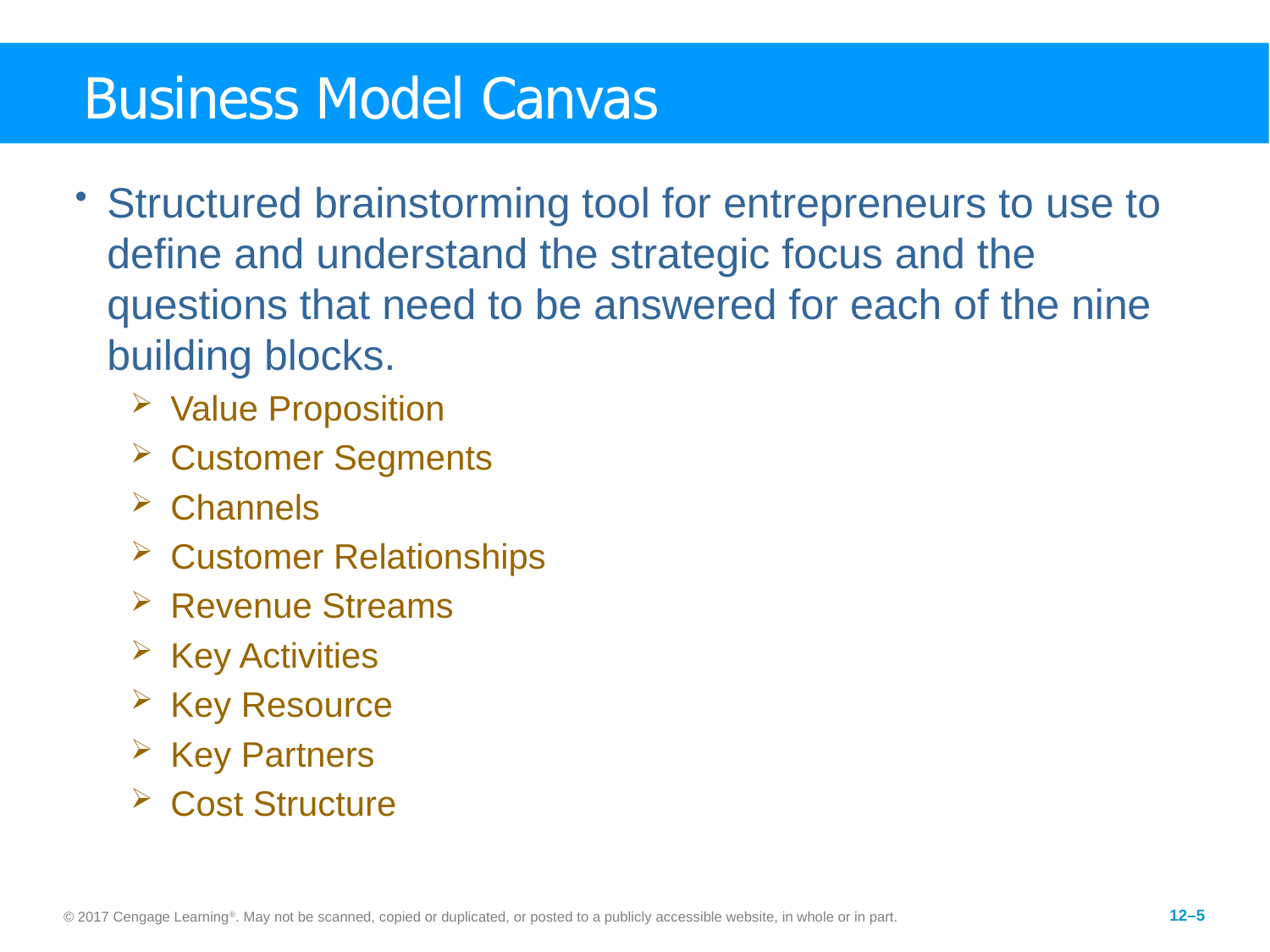

# Business Model Canvas
Structured brainstorming tool for entrepreneurs to use to define and understand the strategic focus and the questions that need to be answered for each of the nine building blocks.
Value Proposition
Customer Segments
Channels
Customer Relationships
Revenue Streams
Key Activities
Key Resource
Key Partners
Cost Structure
© 2017 Cengage Learning®. May not be scanned, copied or duplicated, or posted to a publicly accessible website, in whole or in part.
12–5